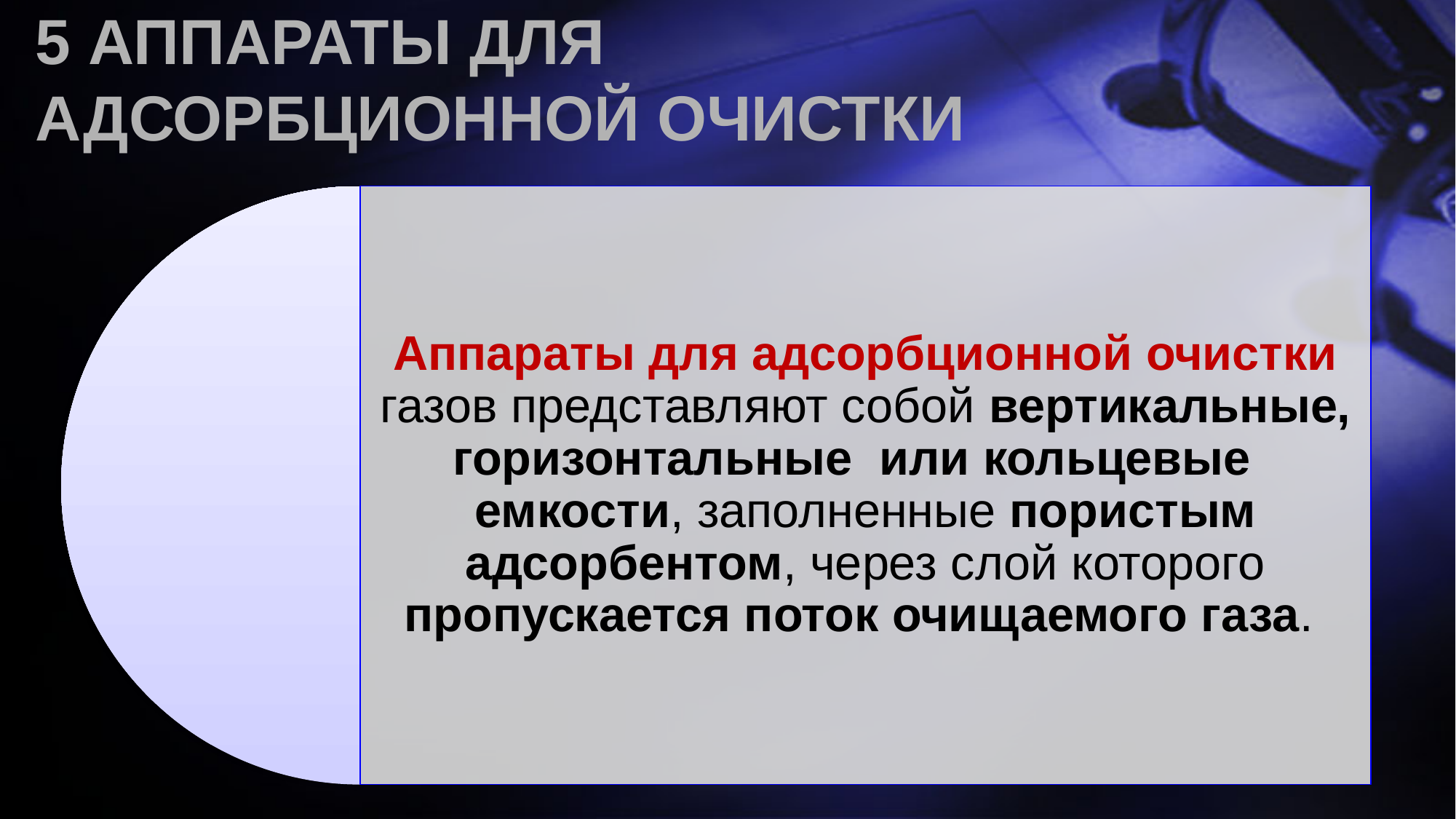

# 5 Аппараты для адсорбционной очистки
Аппараты для адсорбционной очистки газов представляют собой вертикальные, горизонтальные  или кольцевые   емкости, заполненные пористым адсорбентом, через слой которого пропускается поток очищаемого газа.